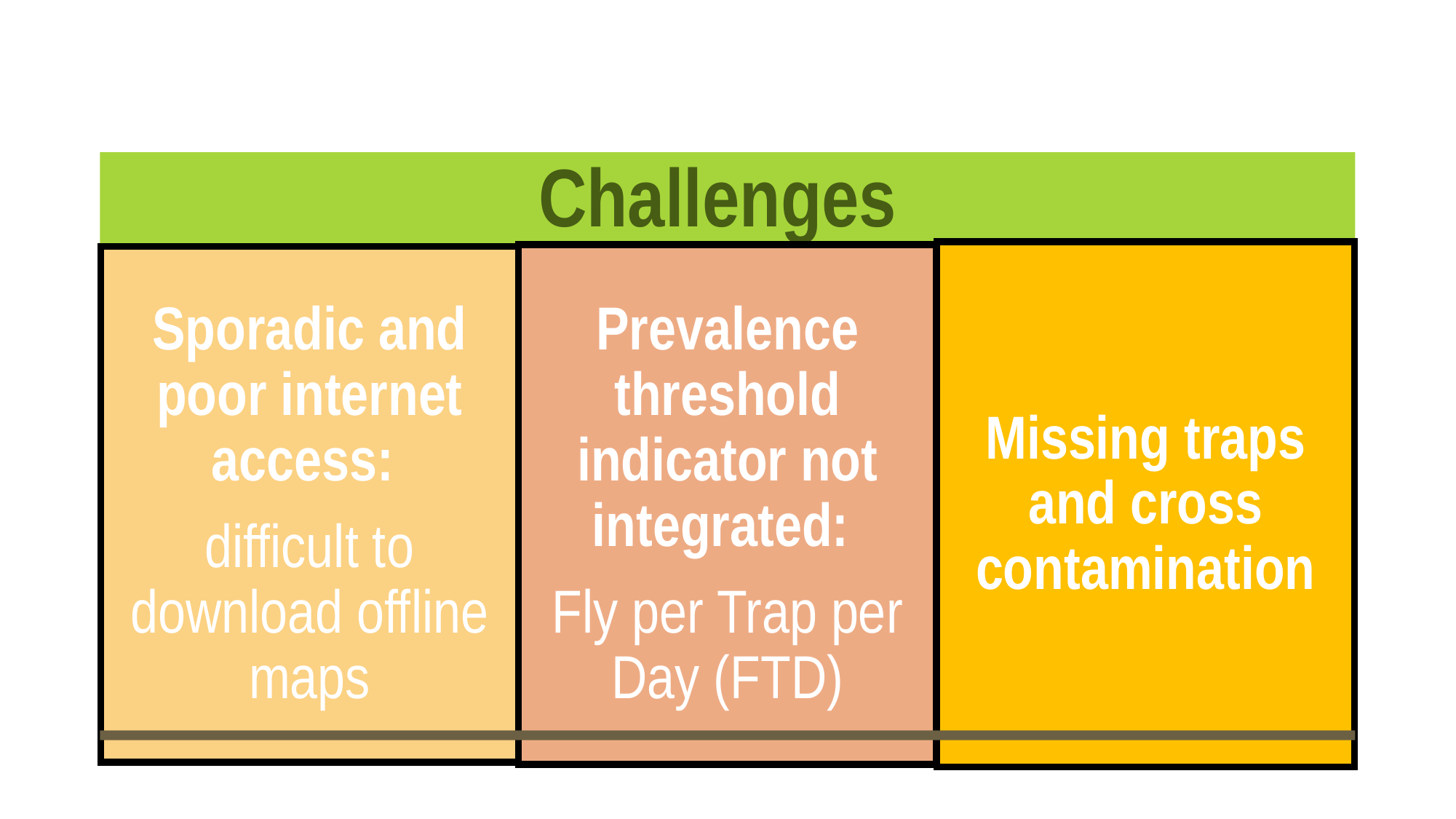

Challenges
Sporadic and poor internet access:
difficult to download offline maps
Prevalence threshold indicator not integrated:
Fly per Trap per Day (FTD)
Missing traps and cross contamination